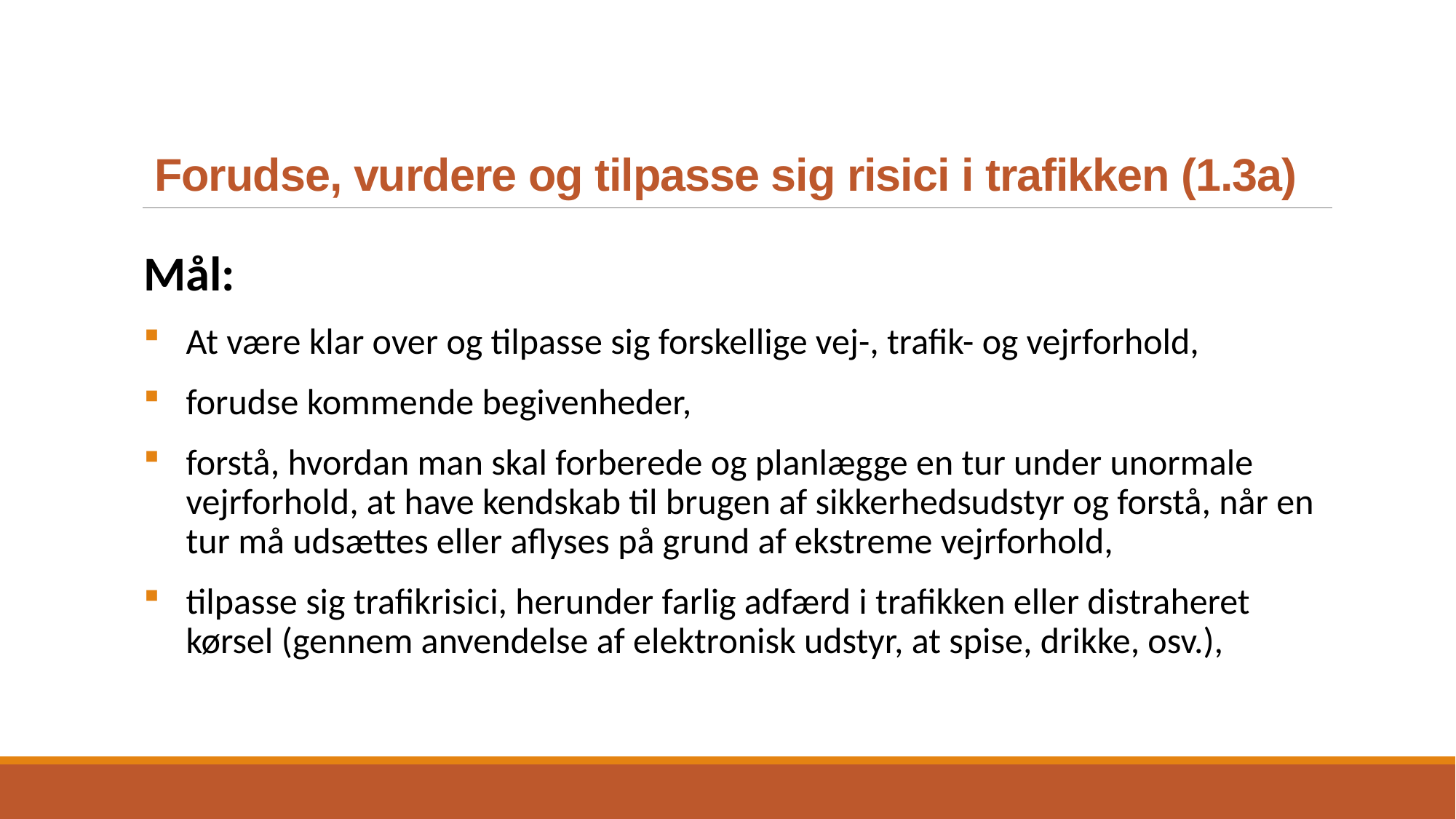

# Forudse, vurdere og tilpasse sig risici i trafikken (1.3a)
Mål:
At være klar over og tilpasse sig forskellige vej-, trafik- og vejrforhold,
forudse kommende begivenheder,
forstå, hvordan man skal forberede og planlægge en tur under unormale vejrforhold, at have kendskab til brugen af sikkerhedsudstyr og forstå, når en tur må udsættes eller aflyses på grund af ekstreme vejrforhold,
tilpasse sig trafikrisici, herunder farlig adfærd i trafikken eller distraheret kørsel (gennem anvendelse af elektronisk udstyr, at spise, drikke, osv.),